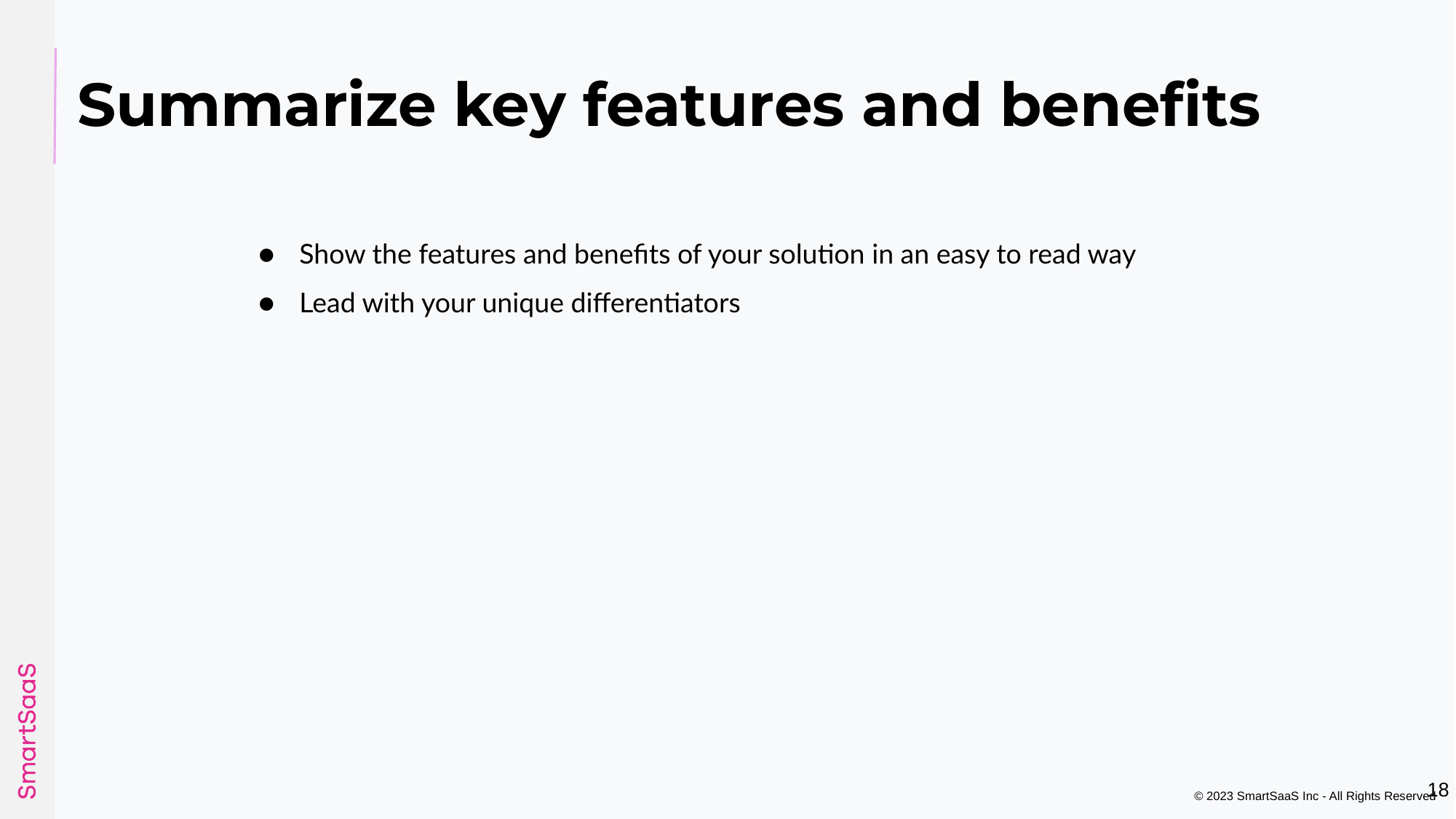

# Summarize key features and benefits
Show the features and benefits of your solution in an easy to read way
Lead with your unique differentiators
18